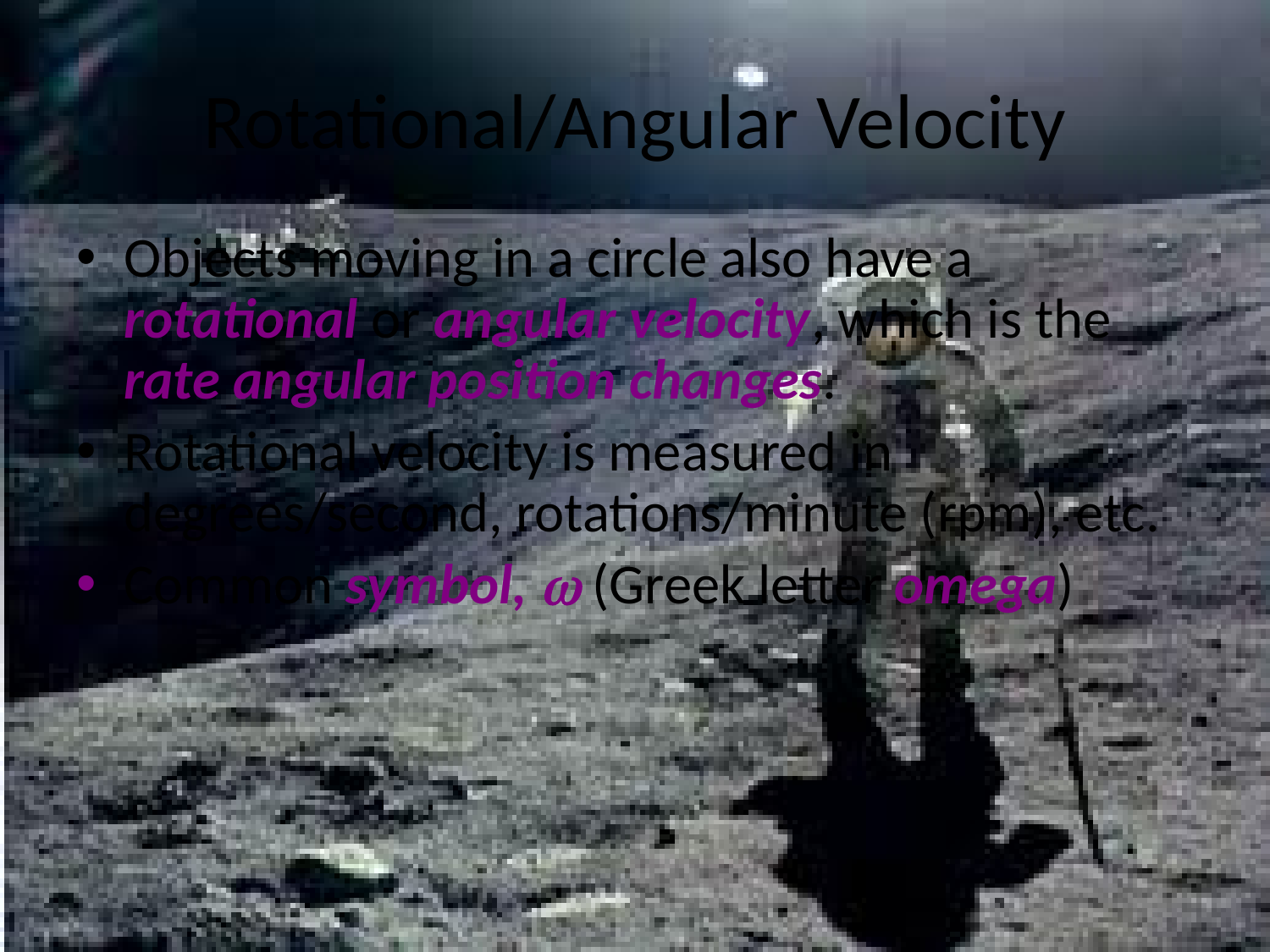

# Rotational/Angular Velocity
Objects moving in a circle also have a rotational or angular velocity, which is the rate angular position changes.
Rotational velocity is measured in degrees/second, rotations/minute (rpm), etc.
Common symbol, ω (Greek letter omega)